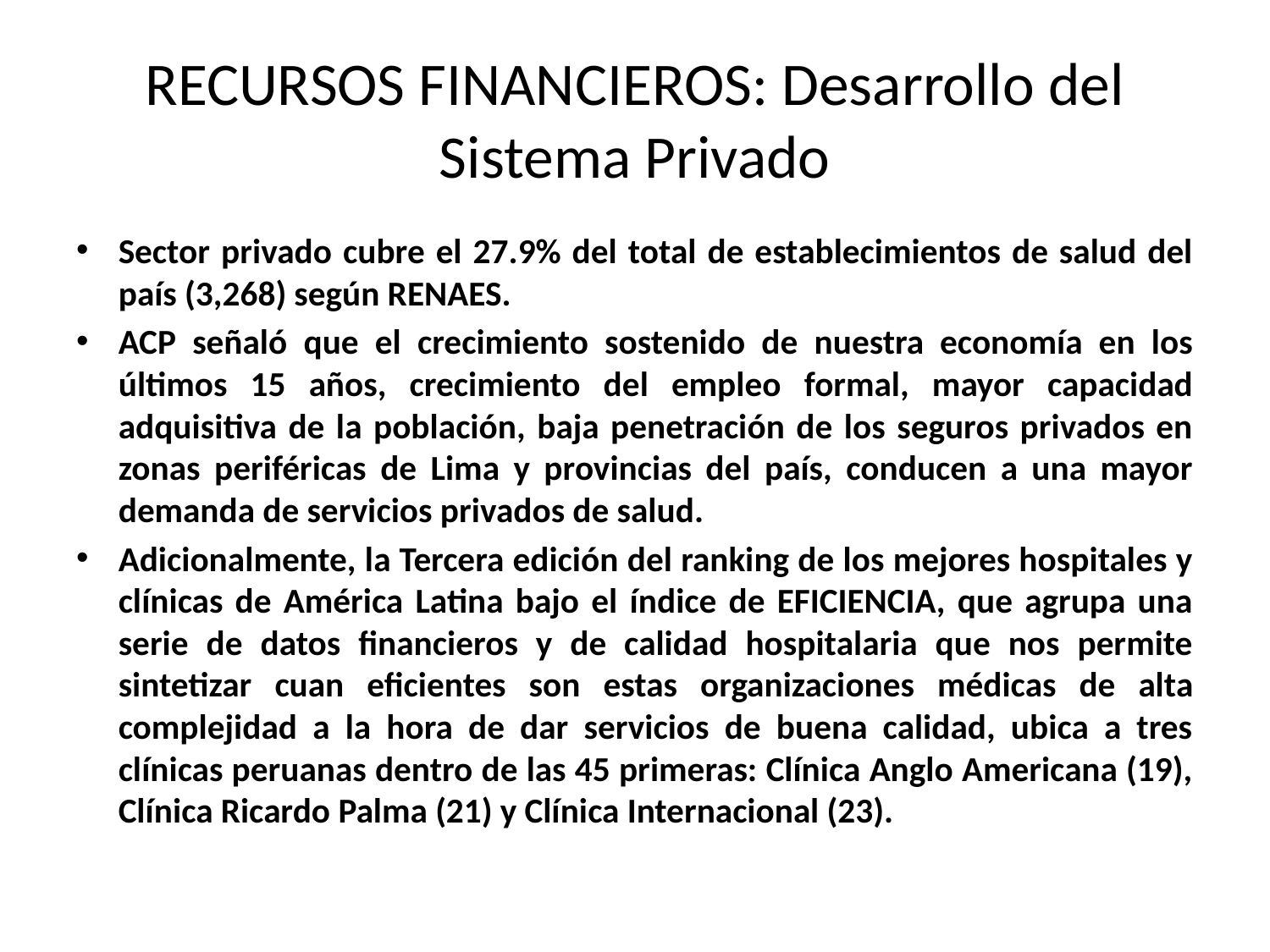

# RECURSOS FINANCIEROS: Desarrollo del Sistema Privado
Sector privado cubre el 27.9% del total de establecimientos de salud del país (3,268) según RENAES.
ACP señaló que el crecimiento sostenido de nuestra economía en los últimos 15 años, crecimiento del empleo formal, mayor capacidad adquisitiva de la población, baja penetración de los seguros privados en zonas periféricas de Lima y provincias del país, conducen a una mayor demanda de servicios privados de salud.
Adicionalmente, la Tercera edición del ranking de los mejores hospitales y clínicas de América Latina bajo el índice de EFICIENCIA, que agrupa una serie de datos financieros y de calidad hospitalaria que nos permite sintetizar cuan eficientes son estas organizaciones médicas de alta complejidad a la hora de dar servicios de buena calidad, ubica a tres clínicas peruanas dentro de las 45 primeras: Clínica Anglo Americana (19), Clínica Ricardo Palma (21) y Clínica Internacional (23).